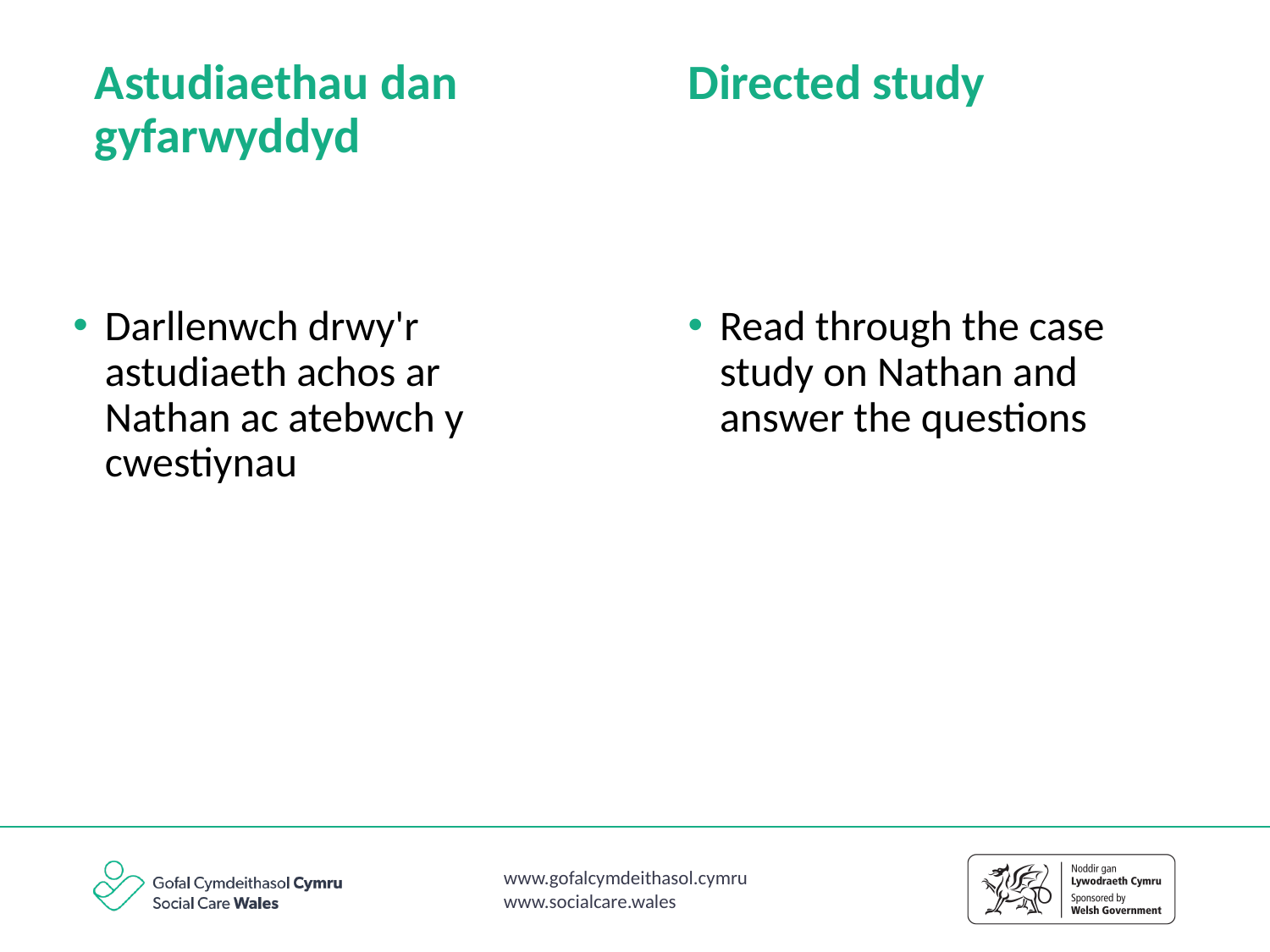

Astudiaethau dan gyfarwyddyd
Directed study

Darllenwch drwy'r astudiaeth achos ar Nathan ac atebwch y cwestiynau

Read through the case study on Nathan and answer the questions